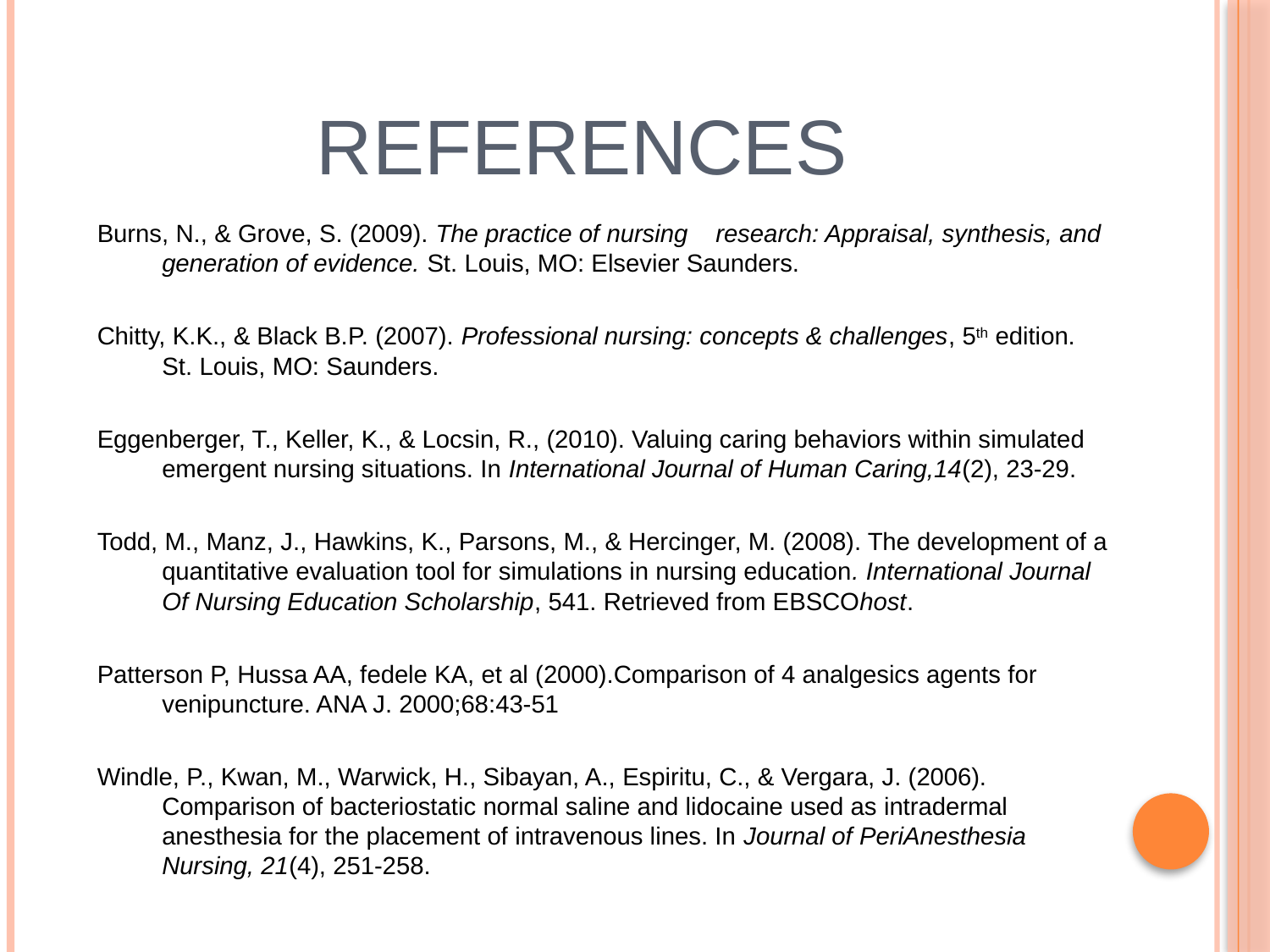

# References
Burns, N., & Grove, S. (2009). The practice of nursing    research: Appraisal, synthesis, and generation of evidence. St. Louis, MO: Elsevier Saunders.

Chitty, K.K., & Black B.P. (2007). Professional nursing: concepts & challenges, 5th edition. St. Louis, MO: Saunders.

Eggenberger, T., Keller, K., & Locsin, R., (2010). Valuing caring behaviors within simulated emergent nursing situations. In International Journal of Human Caring,14(2), 23-29.

Todd, M., Manz, J., Hawkins, K., Parsons, M., & Hercinger, M. (2008). The development of a quantitative evaluation tool for simulations in nursing education. International Journal Of Nursing Education Scholarship, 541. Retrieved from EBSCOhost.

Patterson P, Hussa AA, fedele KA, et al (2000).Comparison of 4 analgesics agents for venipuncture. ANA J. 2000;68:43-51

Windle, P., Kwan, M., Warwick, H., Sibayan, A., Espiritu, C., & Vergara, J. (2006). Comparison of bacteriostatic normal saline and lidocaine used as intradermal anesthesia for the placement of intravenous lines. In Journal of PeriAnesthesia Nursing, 21(4), 251-258.